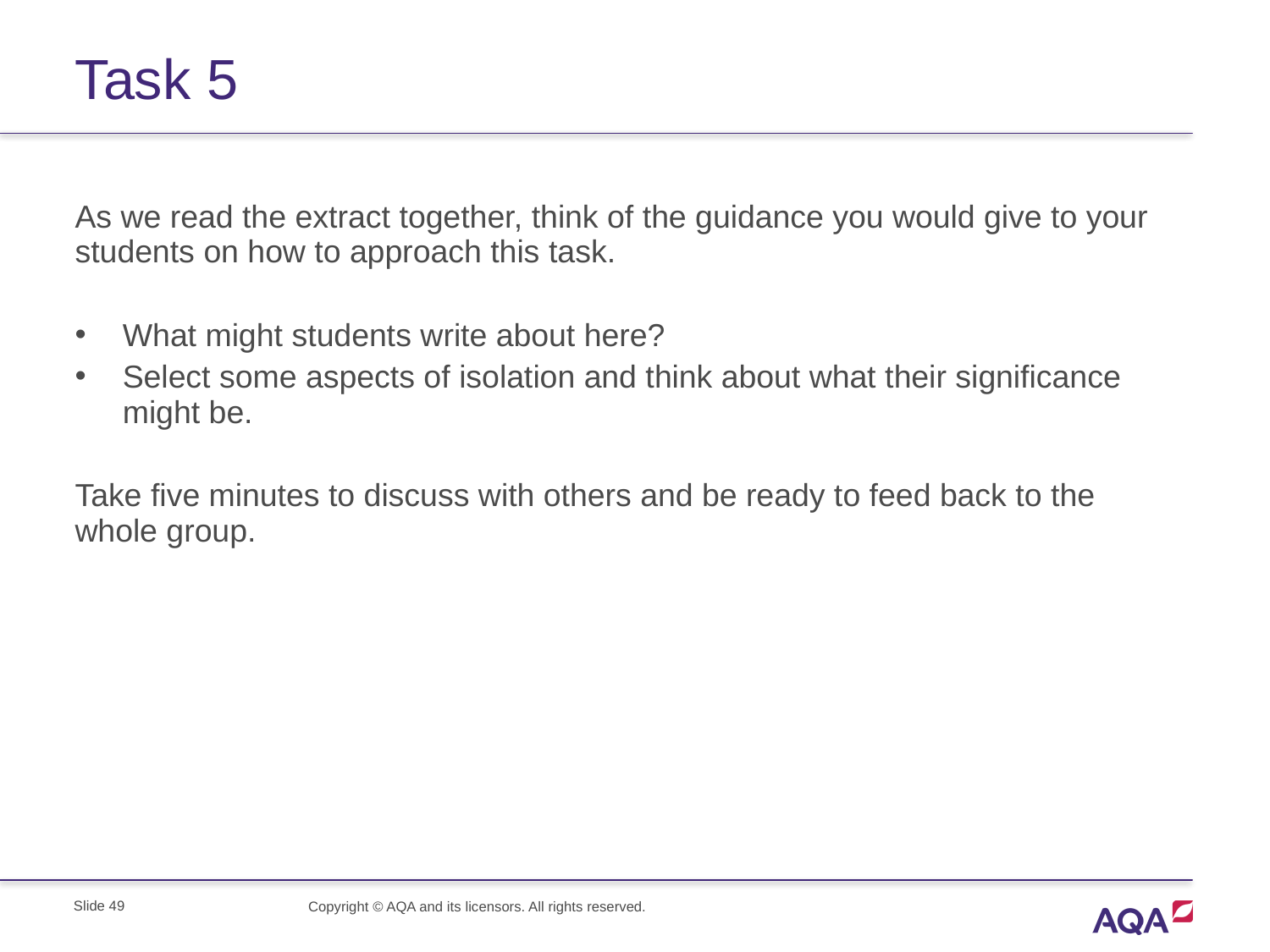

# Task 5

As we read the extract together, think of the guidance you would give to your students on how to approach this task.

What might students write about here?
Select some aspects of isolation and think about what their significance might be.

Take five minutes to discuss with others and be ready to feed back to the whole group.

Slide 49
Copyright © AQA and its licensors. All rights reserved.